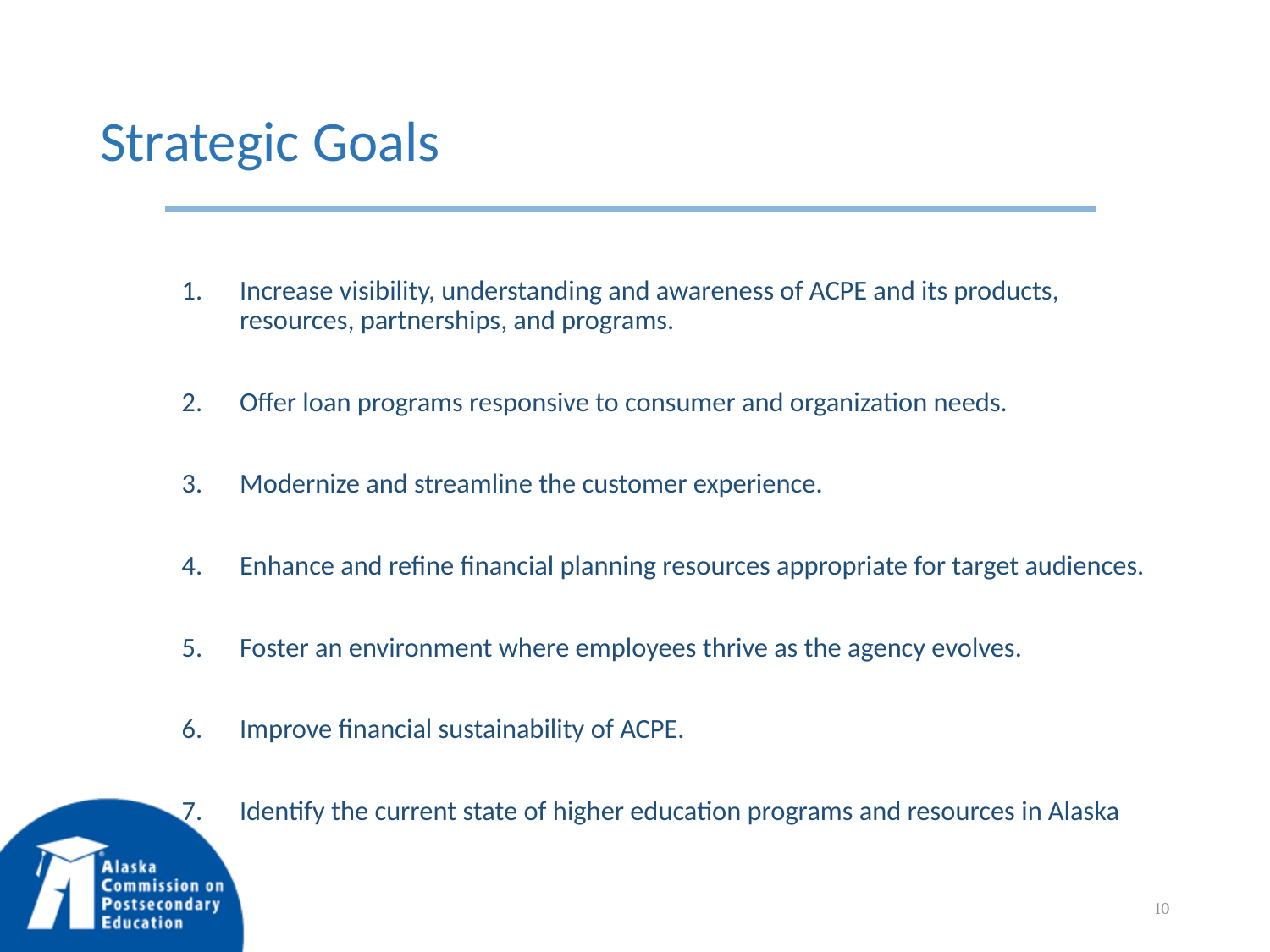

# Strategic Goals

Increase visibility, understanding and awareness of ACPE and its products, resources, partnerships, and programs.

Offer loan programs responsive to consumer and organization needs.

Modernize and streamline the customer experience.

Enhance and refine financial planning resources appropriate for target audiences.

Foster an environment where employees thrive as the agency evolves.

Improve financial sustainability of ACPE.

Identify the current state of higher education programs and resources in Alaska
10